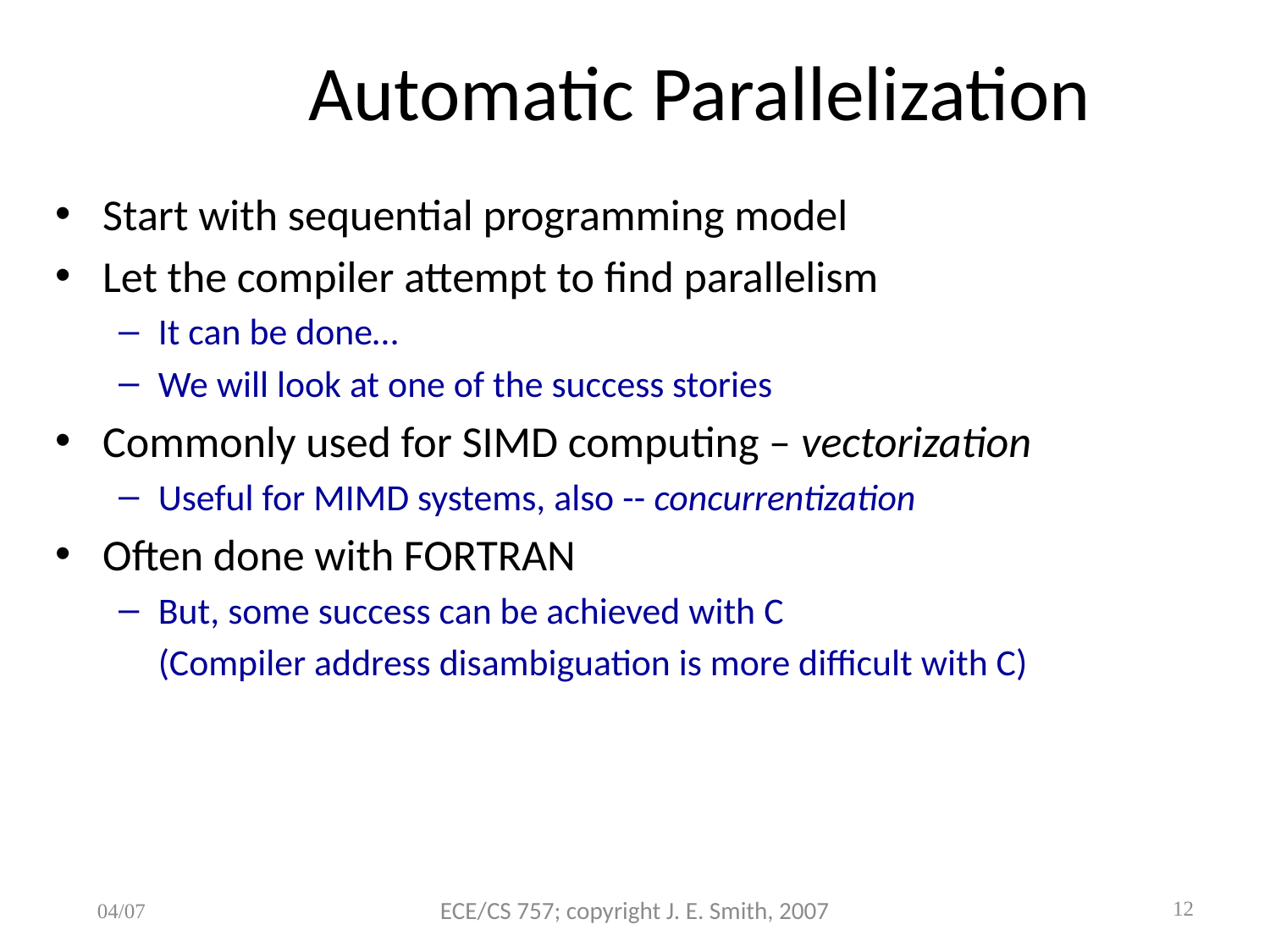

# Automatic Parallelization
Start with sequential programming model
Let the compiler attempt to find parallelism
It can be done…
We will look at one of the success stories
Commonly used for SIMD computing – vectorization
Useful for MIMD systems, also -- concurrentization
Often done with FORTRAN
But, some success can be achieved with C
	(Compiler address disambiguation is more difficult with C)
ECE/CS 757; copyright J. E. Smith, 2007
04/07
12